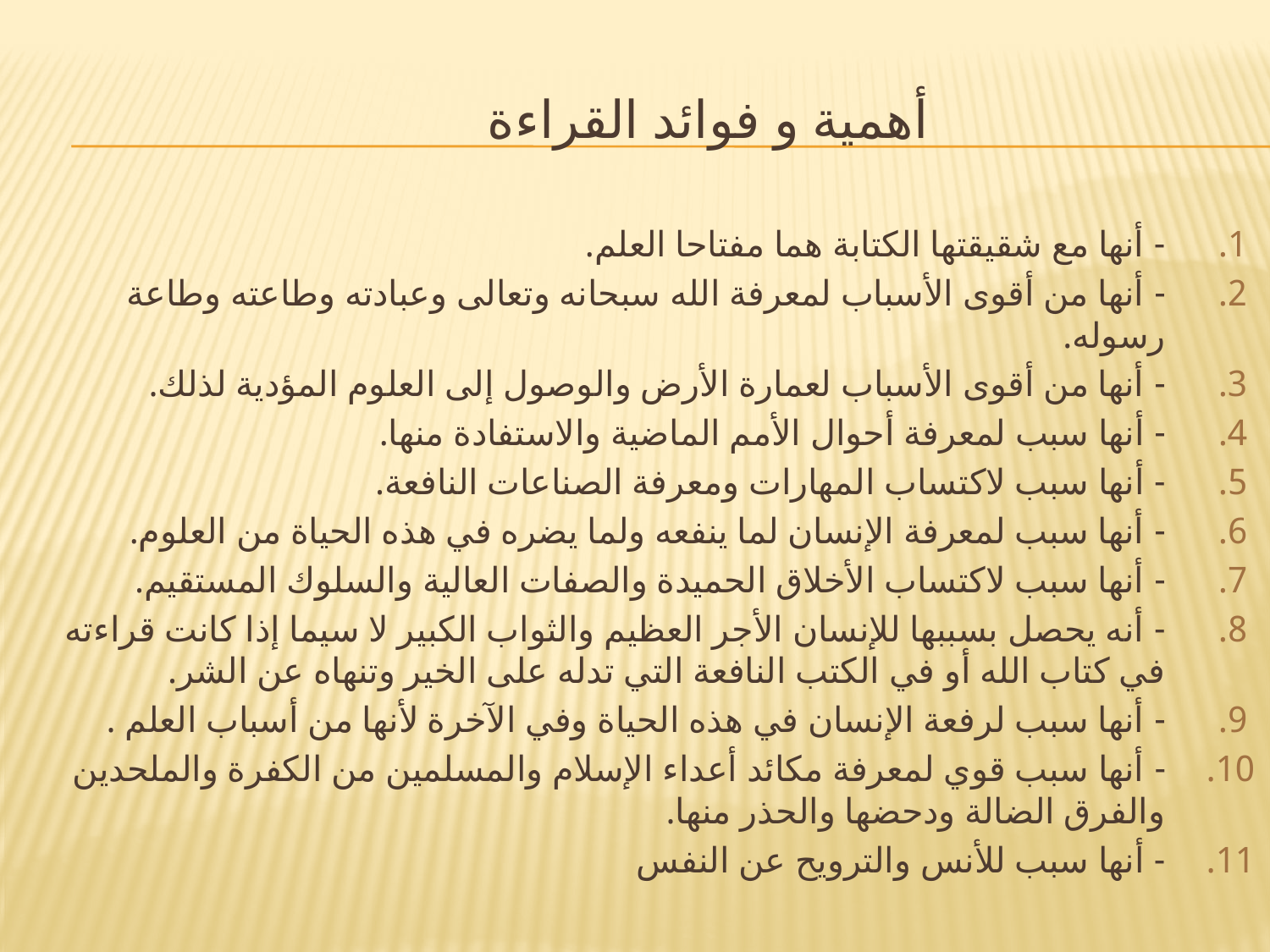

# أهمية و فوائد القراءة
- أنها مع شقيقتها الكتابة هما مفتاحا العلم.
- أنها من أقوى الأسباب لمعرفة الله سبحانه وتعالى وعبادته وطاعته وطاعة رسوله.
- أنها من أقوى الأسباب لعمارة الأرض والوصول إلى العلوم المؤدية لذلك.
- أنها سبب لمعرفة أحوال الأمم الماضية والاستفادة منها.
- أنها سبب لاكتساب المهارات ومعرفة الصناعات النافعة.
- أنها سبب لمعرفة الإنسان لما ينفعه ولما يضره في هذه الحياة من العلوم.
- أنها سبب لاكتساب الأخلاق الحميدة والصفات العالية والسلوك المستقيم.
- أنه يحصل بسببها للإنسان الأجر العظيم والثواب الكبير لا سيما إذا كانت قراءته في كتاب الله أو في الكتب النافعة التي تدله على الخير وتنهاه عن الشر.
- أنها سبب لرفعة الإنسان في هذه الحياة وفي الآخرة لأنها من أسباب العلم .
- أنها سبب قوي لمعرفة مكائد أعداء الإسلام والمسلمين من الكفرة والملحدين والفرق الضالة ودحضها والحذر منها.
- أنها سبب للأنس والترويح عن النفس